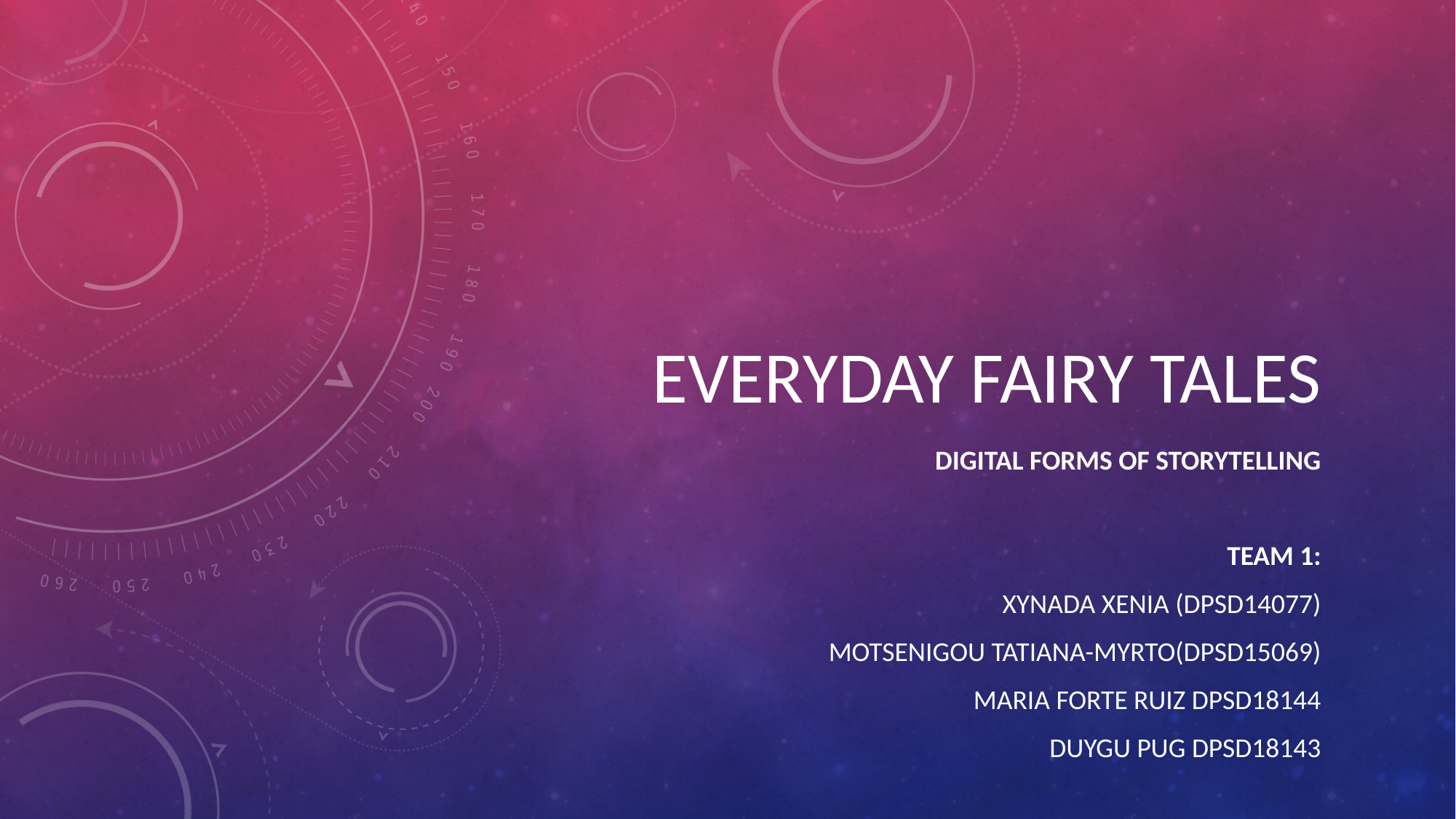

# Everyday Fairy tales
Digital forms of storytelling

Team 1:
Xynada xenia (dpsd14077)
Motsenigou Tatiana-myrto(dpsd15069)
Maria Forte Ruiz dpsd18144
Duygu Pug dpsd18143